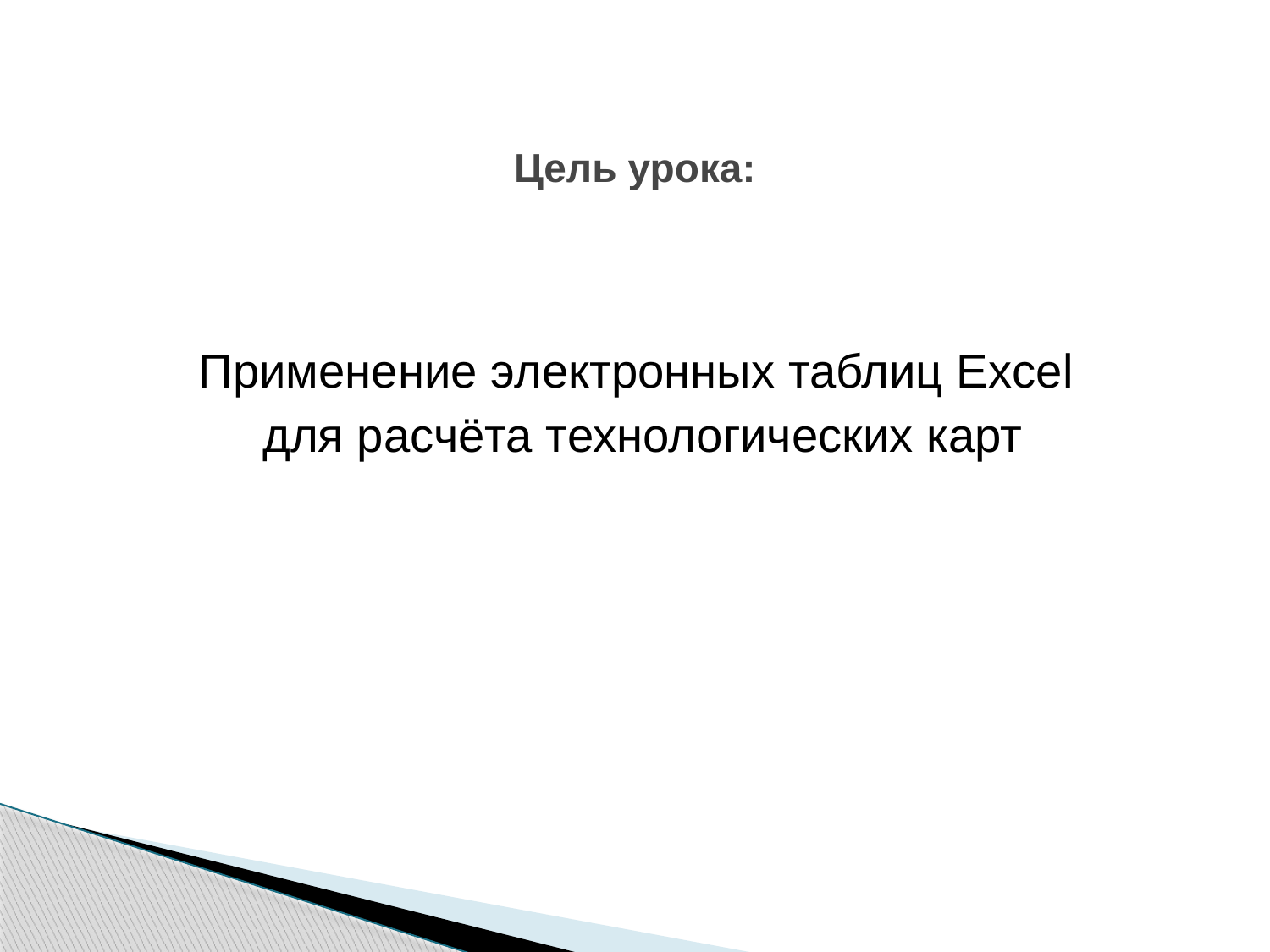

# Цель урока:

Применение электронных таблиц Excel
для расчёта технологических карт